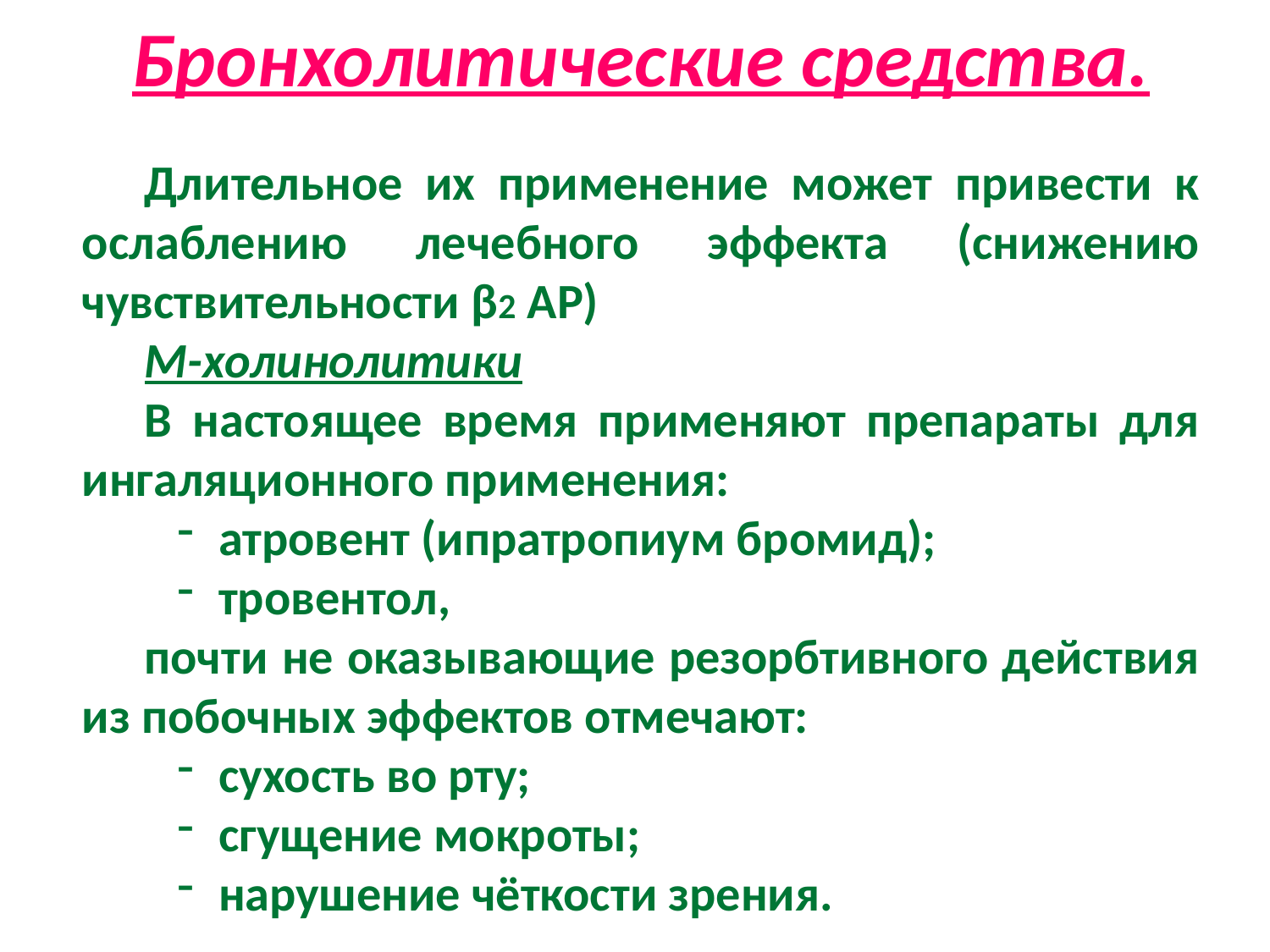

# Бронхолитические средства.
Длительное их применение может привести к ослаблению лечебного эффекта (снижению чувствительности β2 АР)
М-холинолитики
В настоящее время применяют препараты для ингаляционного применения:
 атровент (ипратропиум бромид);
 тровентол,
почти не оказывающие резорбтивного действия из побочных эффектов отмечают:
 сухость во рту;
 сгущение мокроты;
 нарушение чёткости зрения.